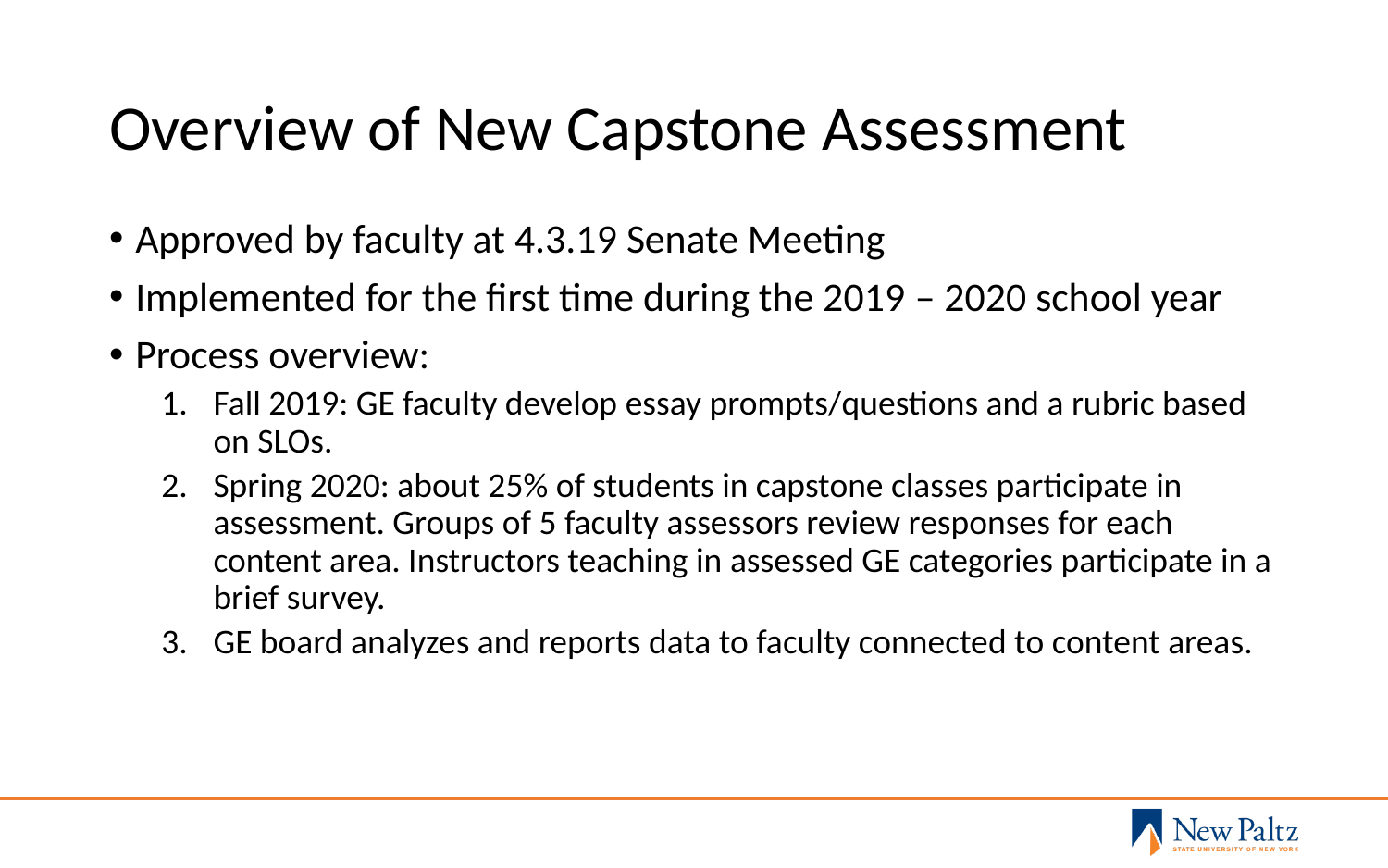

# Overview of New Capstone Assessment
Approved by faculty at 4.3.19 Senate Meeting
Implemented for the first time during the 2019 – 2020 school year
Process overview:
Fall 2019: GE faculty develop essay prompts/questions and a rubric based on SLOs.
Spring 2020: about 25% of students in capstone classes participate in assessment. Groups of 5 faculty assessors review responses for each content area. Instructors teaching in assessed GE categories participate in a brief survey.
GE board analyzes and reports data to faculty connected to content areas.